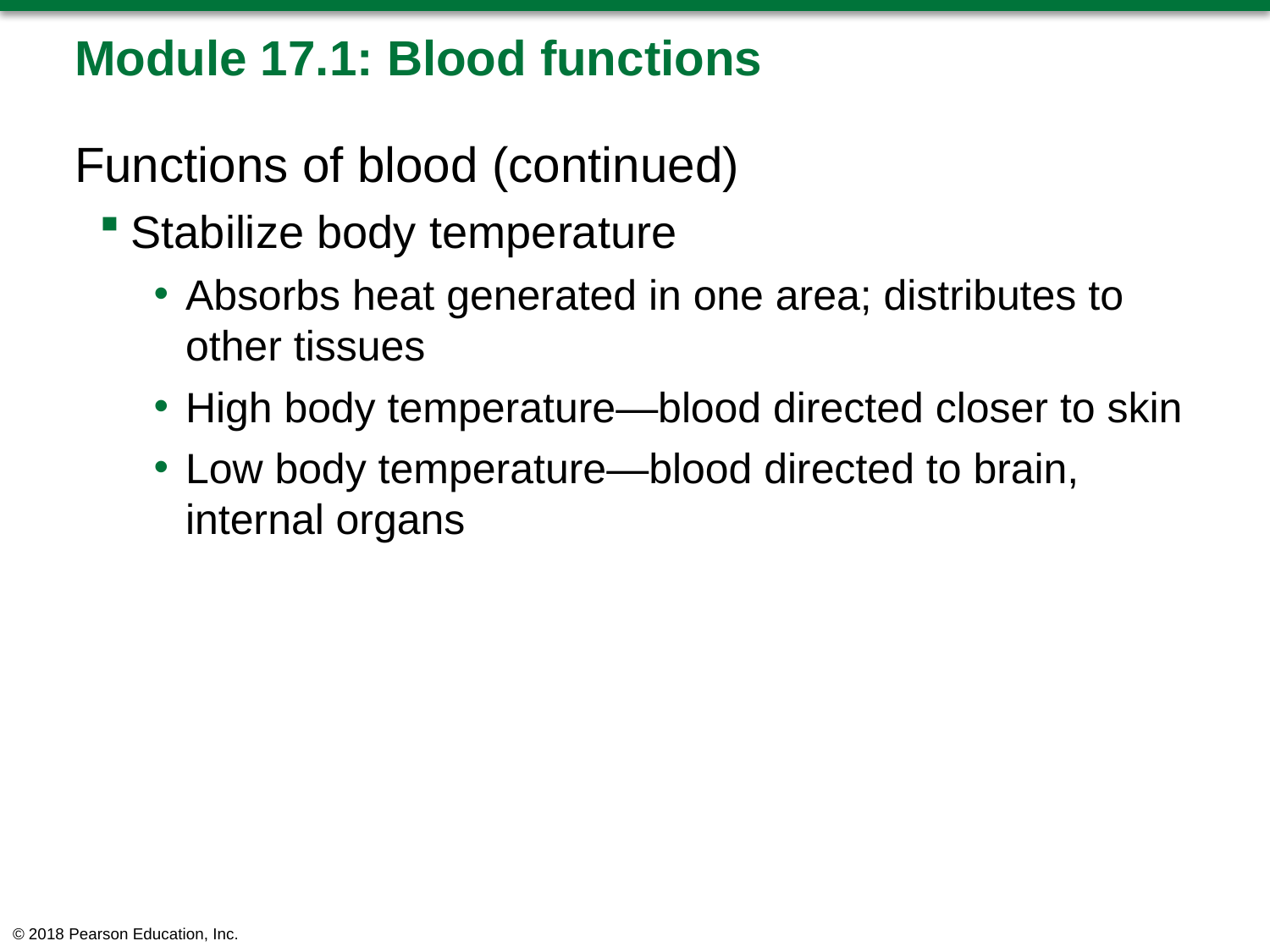

# Module 17.1: Blood functions
Functions of blood (continued)
Stabilize body temperature
Absorbs heat generated in one area; distributes to other tissues
High body temperature—blood directed closer to skin
Low body temperature—blood directed to brain, internal organs
© 2018 Pearson Education, Inc.